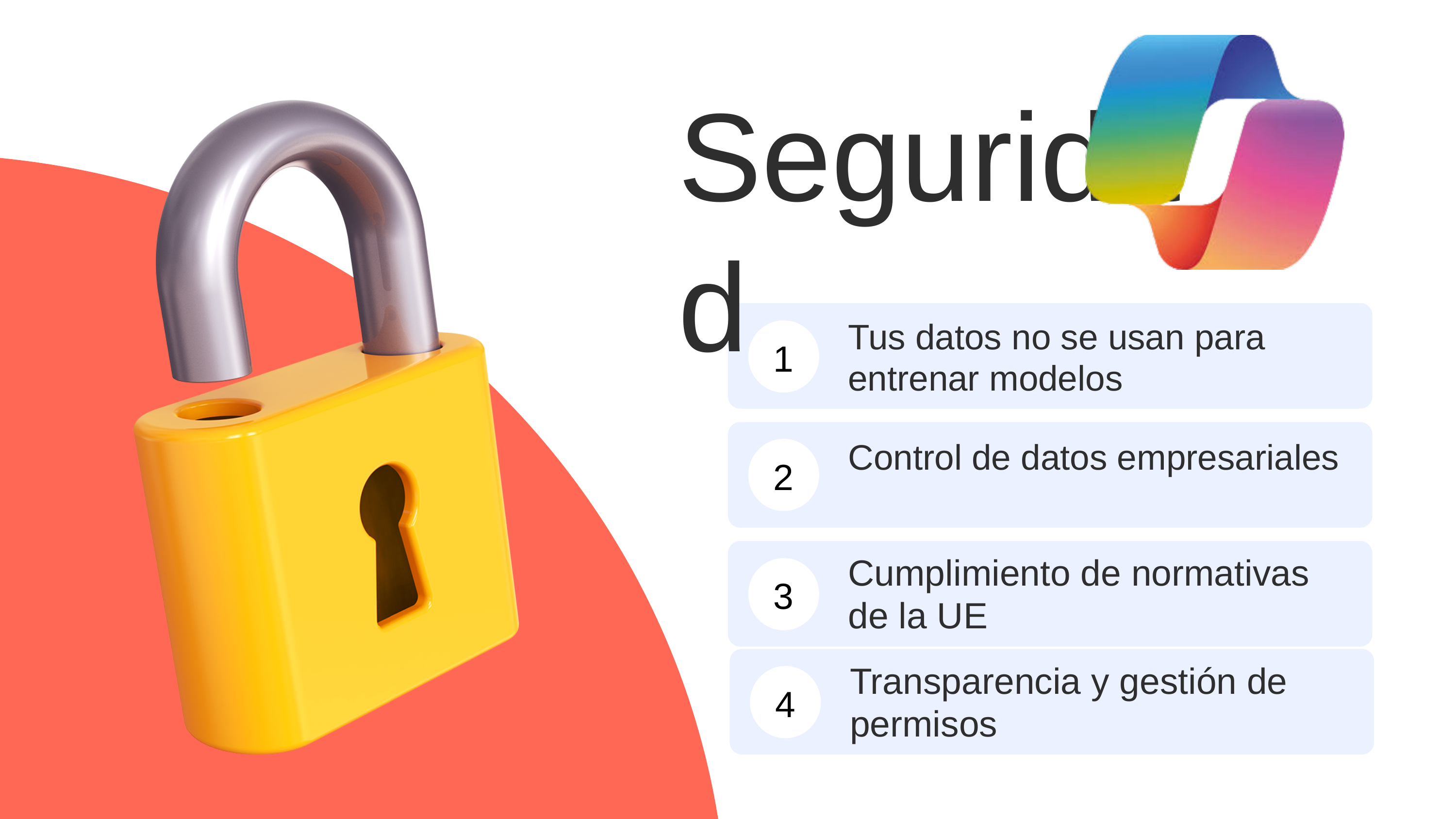

Seguridad

Tus datos no se usan para entrenar modelos

1

Control de datos empresariales

2

Cumplimiento de normativas de la UE

3

Transparencia y gestión de permisos

4